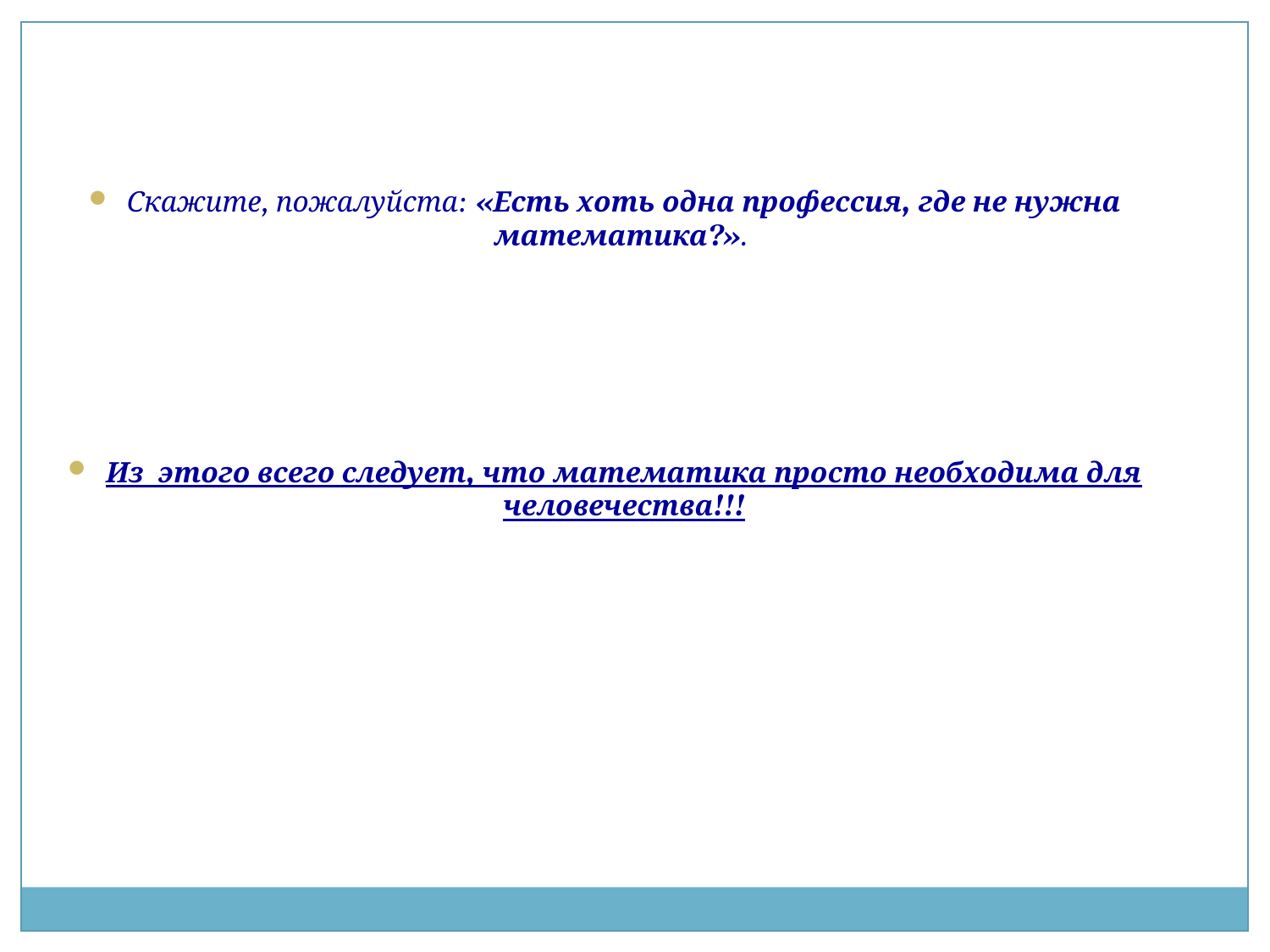

Есть хоть одна профессия, где не нужна математика?

Скажите, пожалуйста: «Есть хоть одна профессия, где не нужна математика?».

Из  этого всего следует, что математика просто необходима для человечества!!!